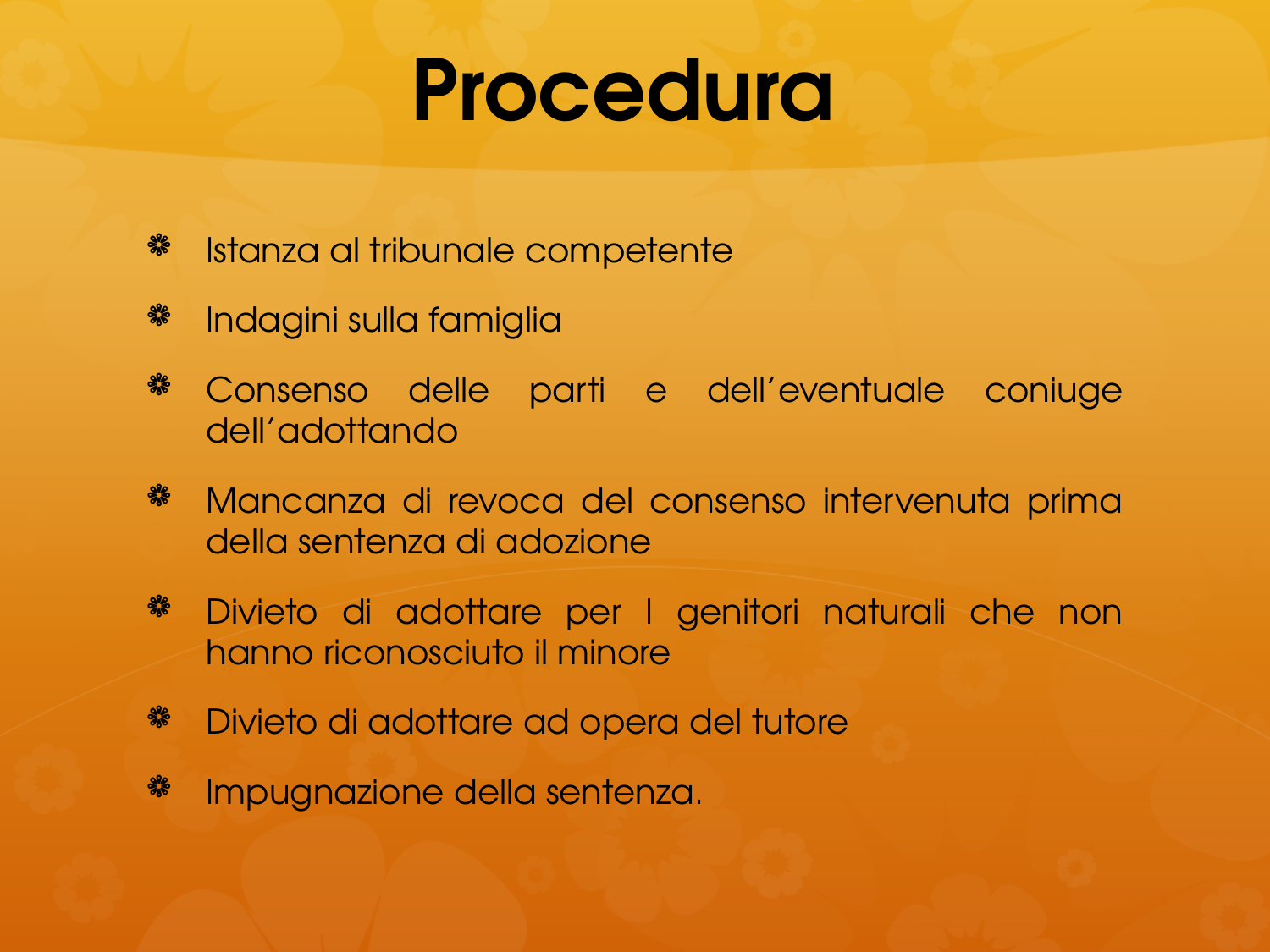

# Procedura
Istanza al tribunale competente
Indagini sulla famiglia
Consenso delle parti e dell’eventuale coniuge dell’adottando
Mancanza di revoca del consenso intervenuta prima della sentenza di adozione
Divieto di adottare per I genitori naturali che non hanno riconosciuto il minore
Divieto di adottare ad opera del tutore
Impugnazione della sentenza.